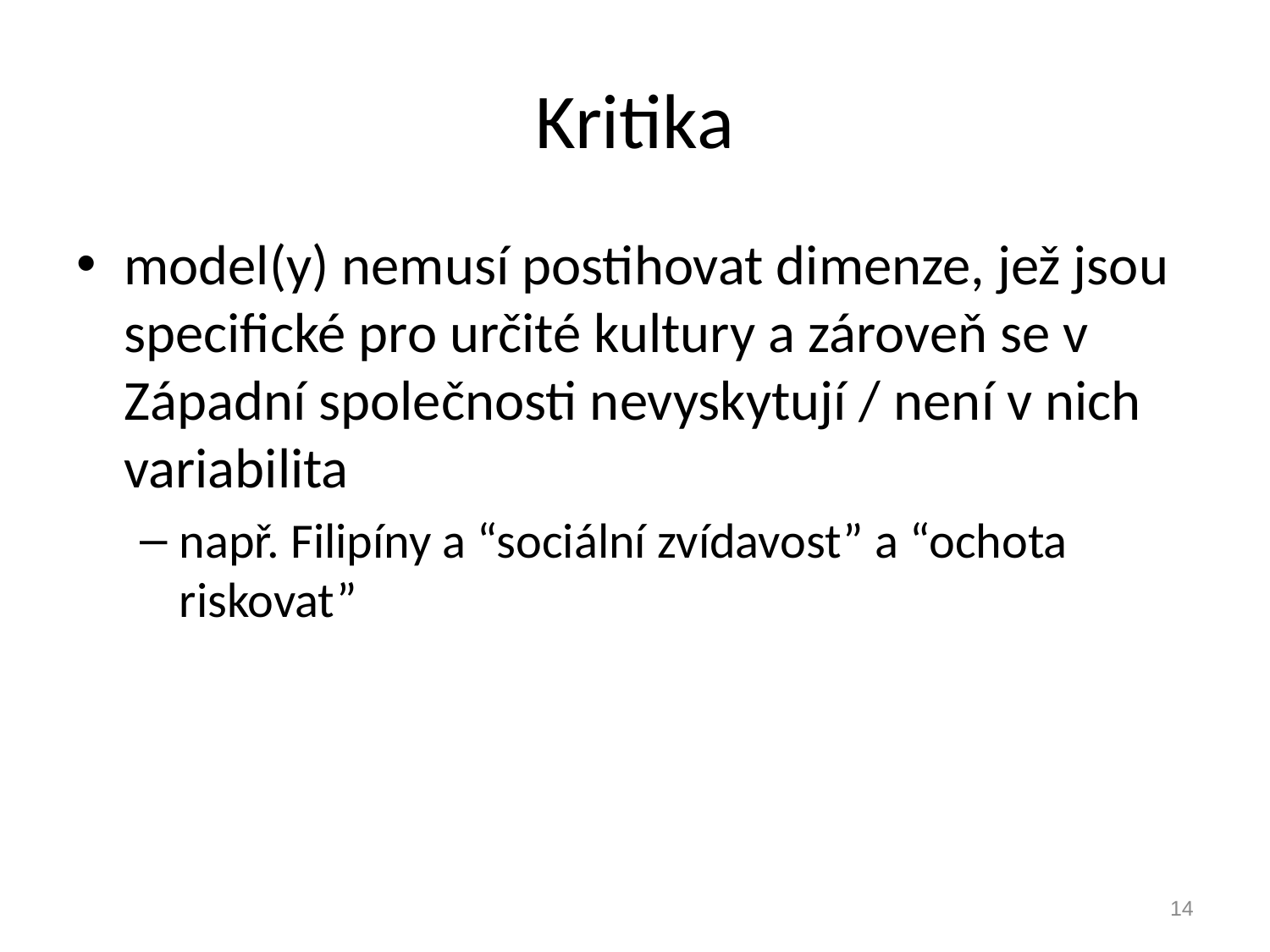

# Kritika
model(y) nemusí postihovat dimenze, jež jsou specifické pro určité kultury a zároveň se v Západní společnosti nevyskytují / není v nich variabilita
např. Filipíny a “sociální zvídavost” a “ochota riskovat”
14